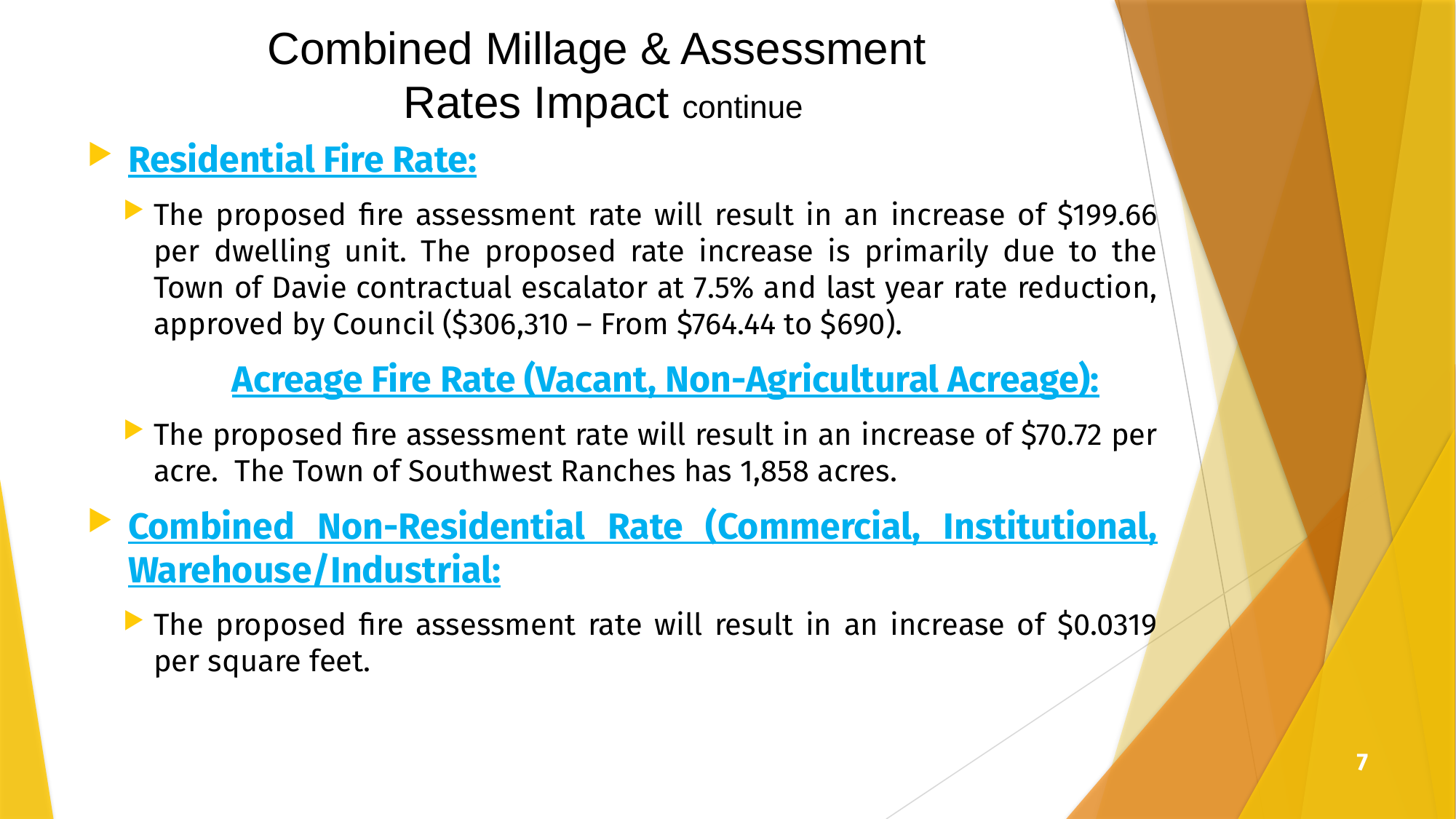

Combined Millage & Assessment
Rates Impact continue
Residential Fire Rate:
The proposed fire assessment rate will result in an increase of $199.66 per dwelling unit. The proposed rate increase is primarily due to the Town of Davie contractual escalator at 7.5% and last year rate reduction, approved by Council ($306,310 – From $764.44 to $690).
	Acreage Fire Rate (Vacant, Non-Agricultural Acreage):
The proposed fire assessment rate will result in an increase of $70.72 per acre.  The Town of Southwest Ranches has 1,858 acres.
Combined Non-Residential Rate (Commercial, Institutional, Warehouse/Industrial:
The proposed fire assessment rate will result in an increase of $0.0319 per square feet.
7